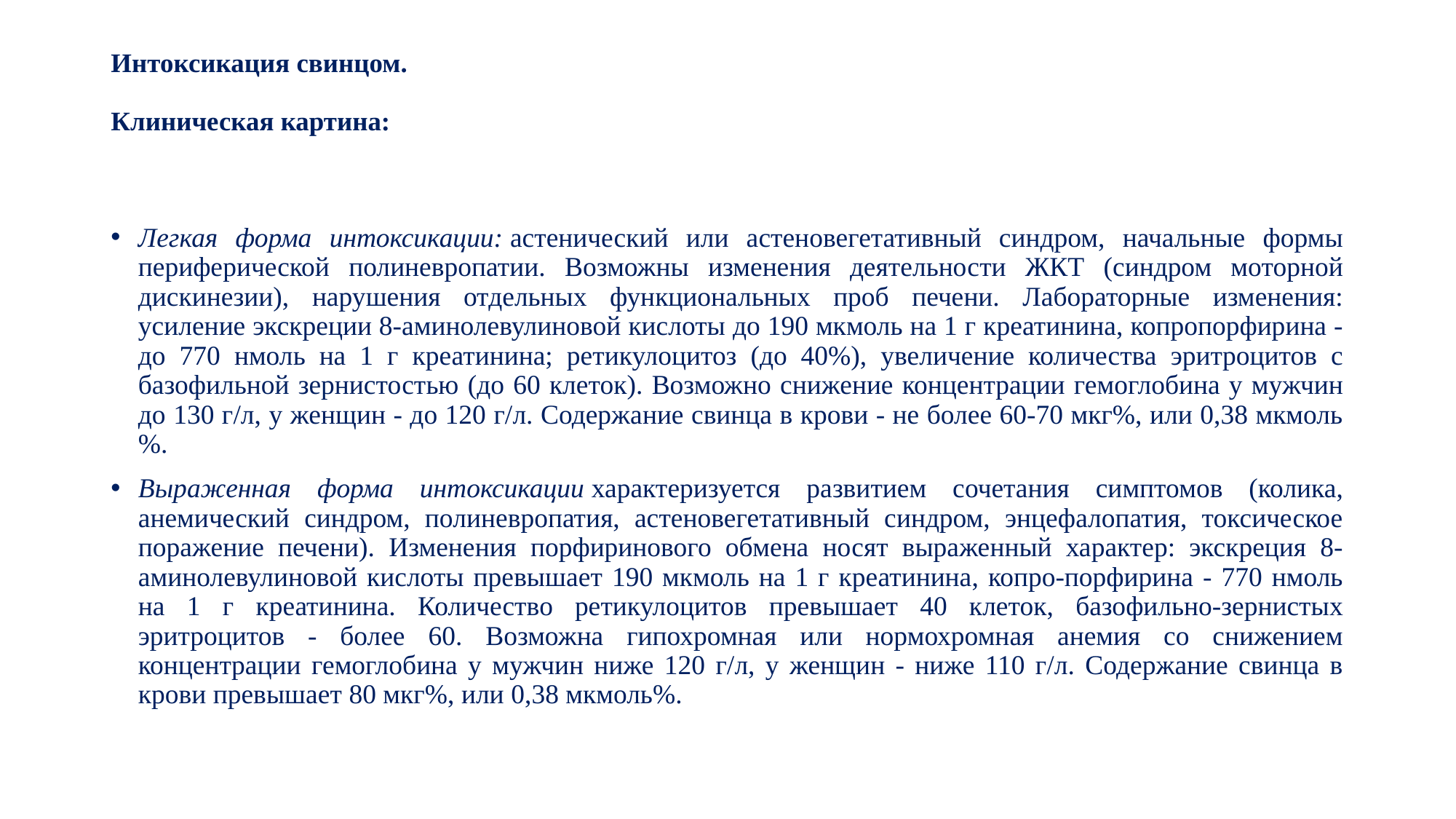

# Интоксикация свинцом. Клиническая картина:
Легкая форма интоксикации: астенический или астеновегетативный синдром, начальные формы периферической полиневропатии. Возможны изменения деятельности ЖКТ (синдром моторной дискинезии), нарушения отдельных функциональных проб печени. Лабораторные изменения: усиление экскреции 8-аминолевулиновой кислоты до 190 мкмоль на 1 г креатинина, копропорфирина - до 770 нмоль на 1 г креатинина; ретикулоцитоз (до 40%), увеличение количества эритроцитов с базофильной зернистостью (до 60 клеток). Возможно снижение концентрации гемоглобина у мужчин до 130 г/л, у женщин - до 120 г/л. Содержание свинца в крови - не более 60-70 мкг%, или 0,38 мкмоль%.
Выраженная форма интоксикации характеризуется развитием сочетания симптомов (колика, анемический синдром, полиневропатия, астеновегетативный синдром, энцефалопатия, токсическое поражение печени). Изменения порфиринового обмена носят выраженный характер: экскреция 8-аминолевулиновой кислоты превышает 190 мкмоль на 1 г креатинина, копро-порфирина - 770 нмоль на 1 г креатинина. Количество ретикулоцитов превышает 40 клеток, базофильно-зернистых эритроцитов - более 60. Возможна гипохромная или нормохромная анемия со снижением концентрации гемоглобина у мужчин ниже 120 г/л, у женщин - ниже 110 г/л. Содержание свинца в крови превышает 80 мкг%, или 0,38 мкмоль%.